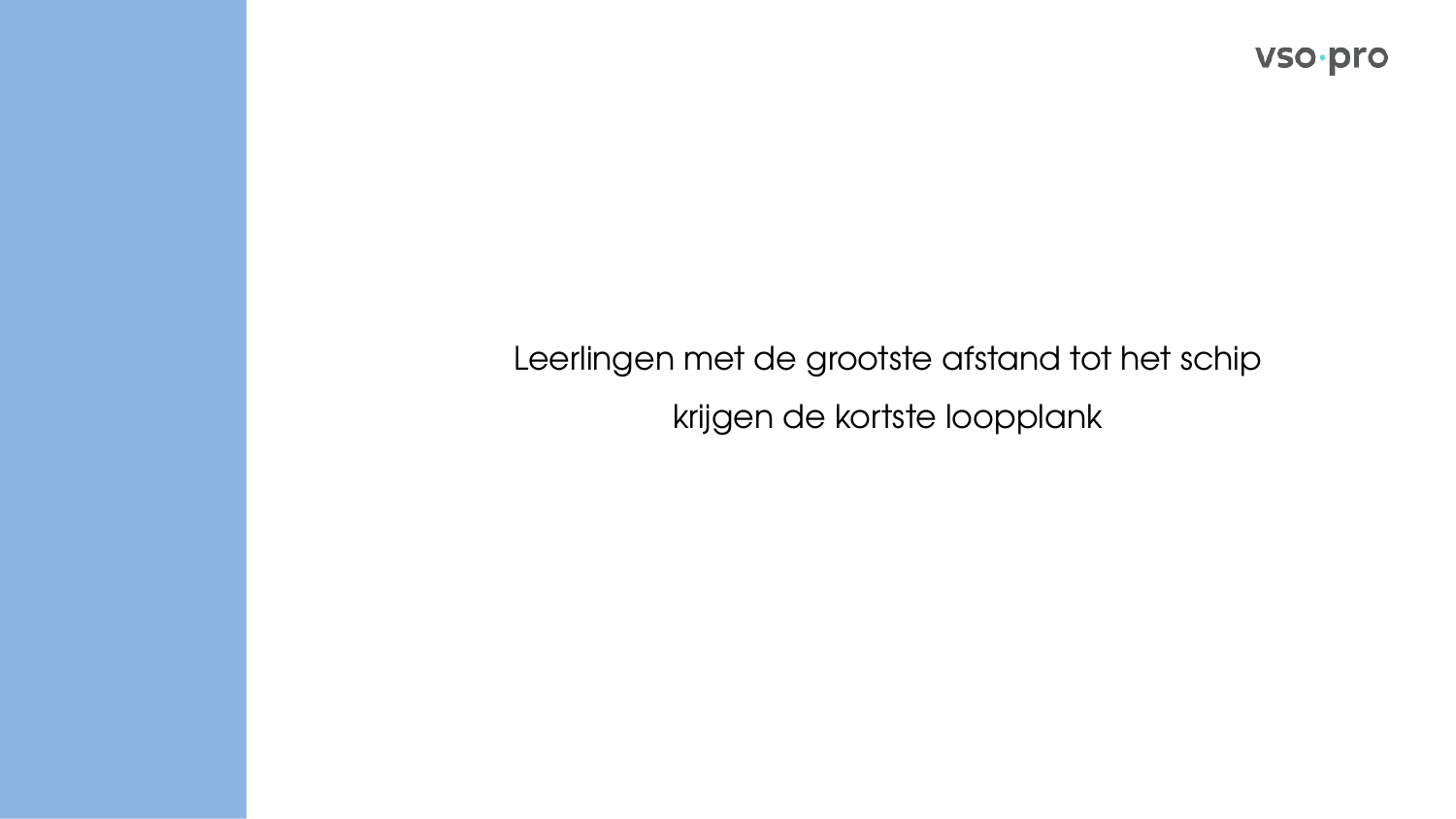

Leerlingen met de grootste afstand tot het schip
krijgen de kortste loopplank
17